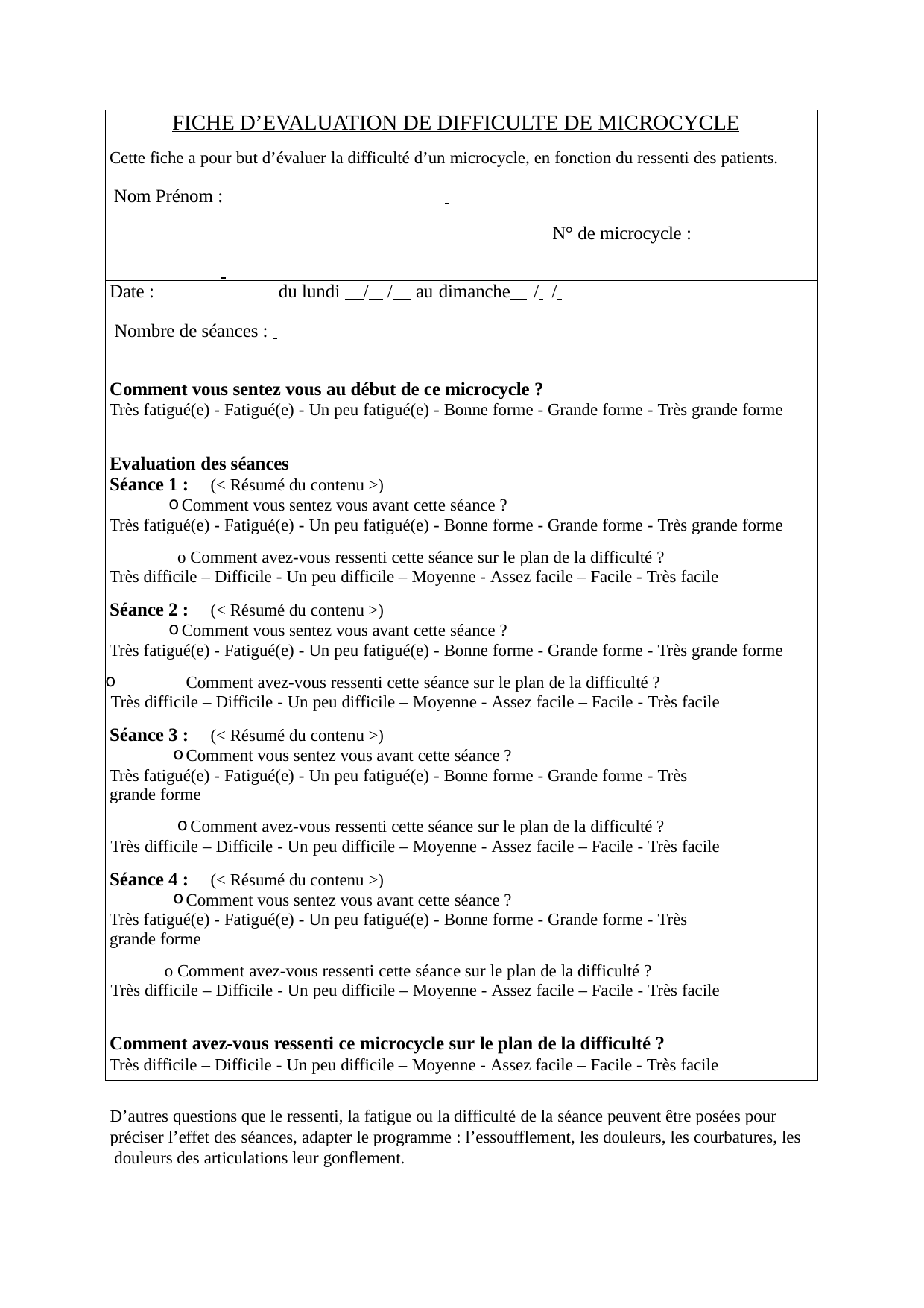

| FICHE D’EVALUATION DE DIFFICULTE DE MICROCYCLE Cette fiche a pour but d’évaluer la difficulté d’un microcycle, en fonction du ressenti des patients. Nom Prénom : N° de microcycle : |
| --- |
| Date : du lundi / / au dimanche / / |
| Nombre de séances : |
| Comment vous sentez vous au début de ce microcycle ? Très fatigué(e) - Fatigué(e) - Un peu fatigué(e) - Bonne forme - Grande forme - Très grande forme Evaluation des séances Séance 1 : (< Résumé du contenu >) Comment vous sentez vous avant cette séance ? Très fatigué(e) - Fatigué(e) - Un peu fatigué(e) - Bonne forme - Grande forme - Très grande forme o Comment avez-vous ressenti cette séance sur le plan de la difficulté ? Très difficile – Difficile - Un peu difficile – Moyenne - Assez facile – Facile - Très facile Séance 2 : (< Résumé du contenu >) Comment vous sentez vous avant cette séance ? Très fatigué(e) - Fatigué(e) - Un peu fatigué(e) - Bonne forme - Grande forme - Très grande forme Comment avez-vous ressenti cette séance sur le plan de la difficulté ? Très difficile – Difficile - Un peu difficile – Moyenne - Assez facile – Facile - Très facile Séance 3 : (< Résumé du contenu >) Comment vous sentez vous avant cette séance ? Très fatigué(e) - Fatigué(e) - Un peu fatigué(e) - Bonne forme - Grande forme - Très grande forme Comment avez-vous ressenti cette séance sur le plan de la difficulté ? Très difficile – Difficile - Un peu difficile – Moyenne - Assez facile – Facile - Très facile Séance 4 : (< Résumé du contenu >) Comment vous sentez vous avant cette séance ? Très fatigué(e) - Fatigué(e) - Un peu fatigué(e) - Bonne forme - Grande forme - Très grande forme o Comment avez-vous ressenti cette séance sur le plan de la difficulté ? Très difficile – Difficile - Un peu difficile – Moyenne - Assez facile – Facile - Très facile Comment avez-vous ressenti ce microcycle sur le plan de la difficulté ? Très difficile – Difficile - Un peu difficile – Moyenne - Assez facile – Facile - Très facile |
D’autres questions que le ressenti, la fatigue ou la difficulté de la séance peuvent être posées pour  préciser l’effet des séances, adapter le programme : l’essoufflement, les douleurs, les courbatures, les  douleurs des articulations leur gonflement.